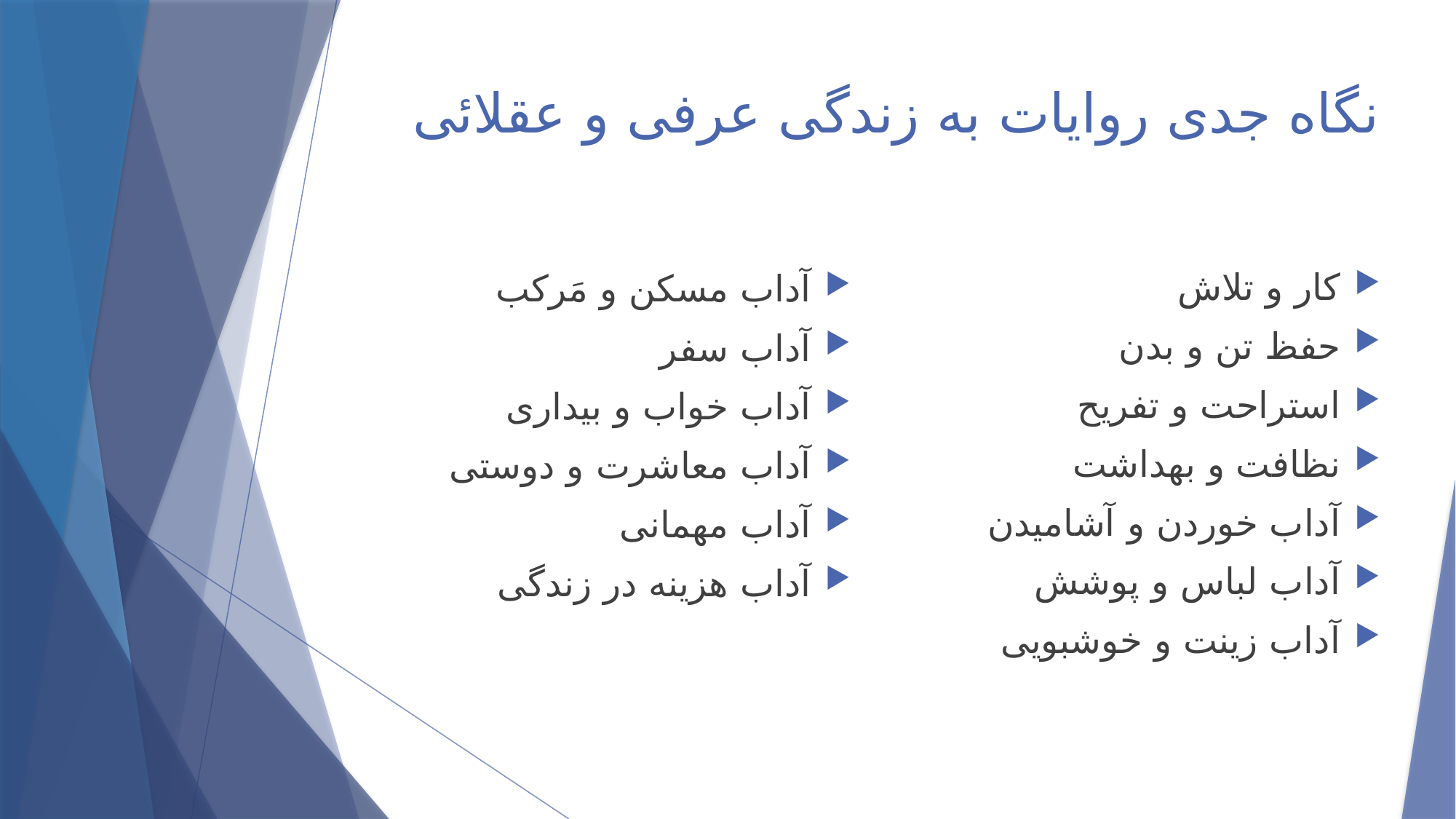

# نگاه جدی روایات به زندگی عرفی و عقلائی
کار و تلاش
حفظ تن و بدن
استراحت و تفریح
نظافت و بهداشت
آداب خوردن و آشامیدن
آداب لباس و پوشش
آداب زینت و خوش­بویی
آداب مسکن و مَرکب
آداب سفر
آداب خواب و بیداری
آداب معاشرت و دوستی
آداب مهمانی
آداب هزینه در زندگی